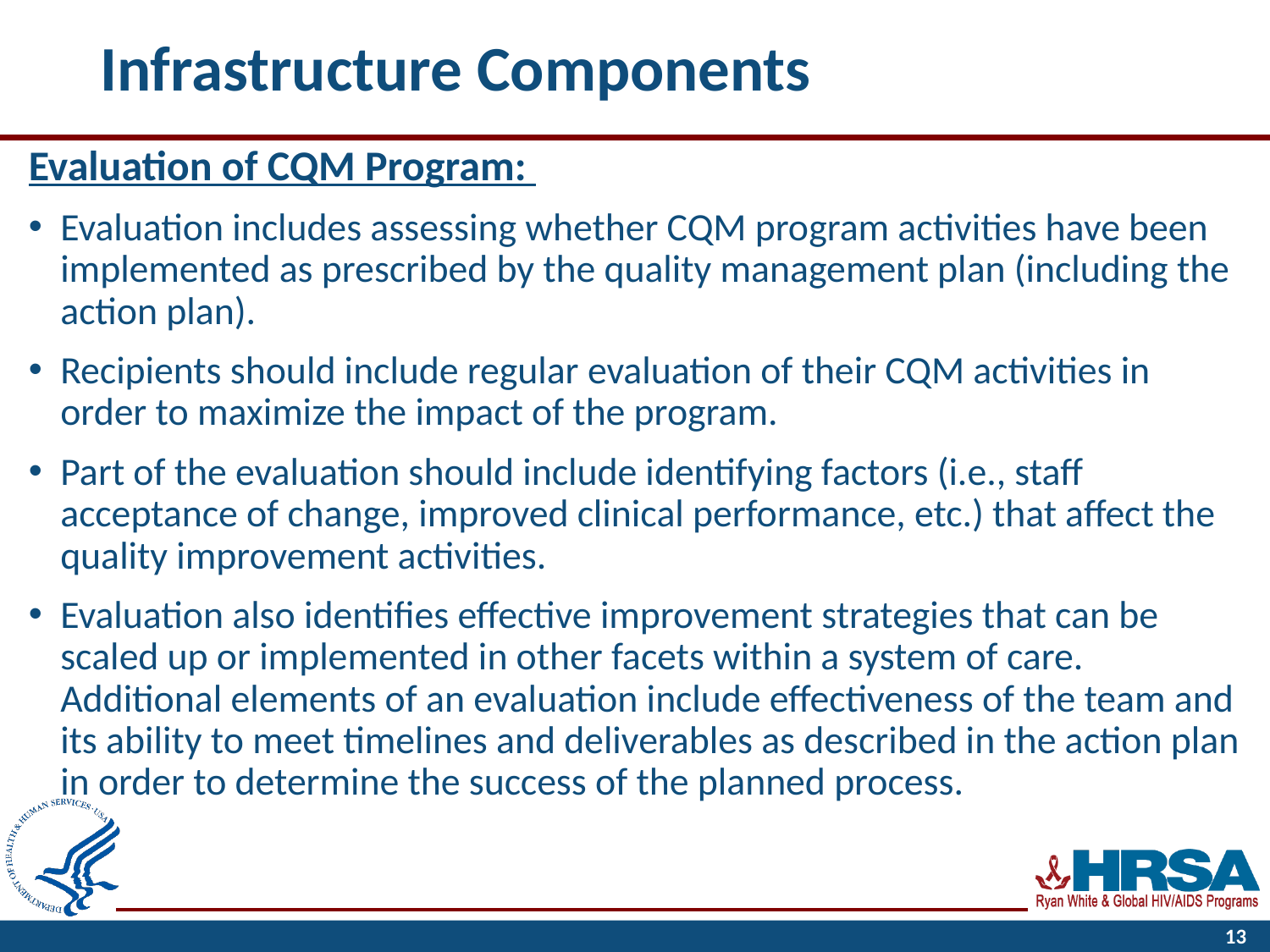

# Infrastructure Components
Evaluation of CQM Program:
Evaluation includes assessing whether CQM program activities have been implemented as prescribed by the quality management plan (including the action plan).
Recipients should include regular evaluation of their CQM activities in order to maximize the impact of the program.
Part of the evaluation should include identifying factors (i.e., staff acceptance of change, improved clinical performance, etc.) that affect the quality improvement activities.
Evaluation also identifies effective improvement strategies that can be scaled up or implemented in other facets within a system of care.  Additional elements of an evaluation include effectiveness of the team and its ability to meet timelines and deliverables as described in the action plan in order to determine the success of the planned process.
13